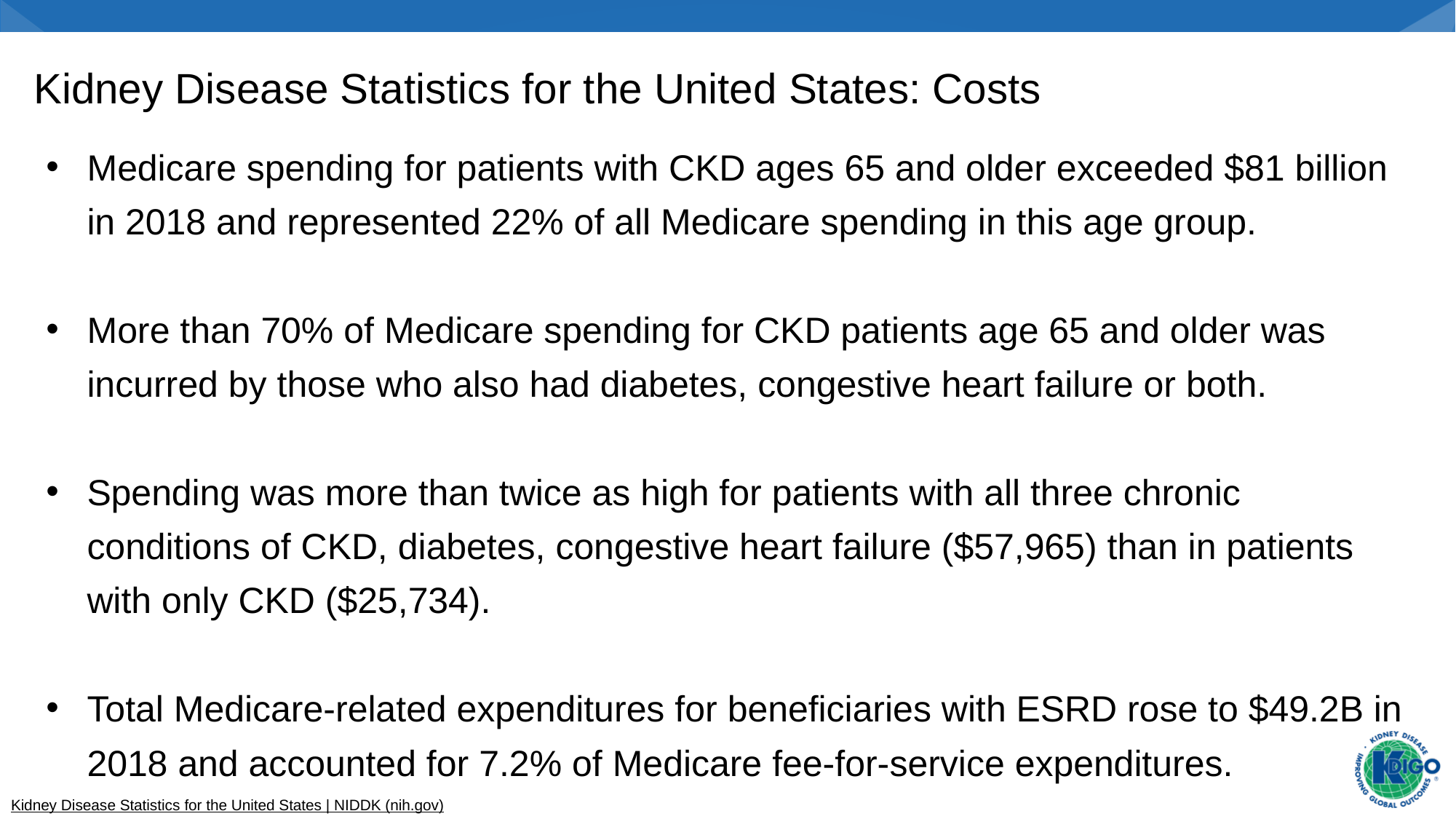

Kidney Disease Statistics for the United States: Costs

Medicare spending for patients with CKD ages 65 and older exceeded $81 billion in 2018 and represented 22% of all Medicare spending in this age group.

More than 70% of Medicare spending for CKD patients age 65 and older was incurred by those who also had diabetes, congestive heart failure or both.

Spending was more than twice as high for patients with all three chronic conditions of CKD, diabetes, congestive heart failure ($57,965) than in patients with only CKD ($25,734).

Total Medicare-related expenditures for beneficiaries with ESRD rose to $49.2B in 2018 and accounted for 7.2% of Medicare fee-for-service expenditures.
Kidney Disease Statistics for the United States | NIDDK (nih.gov)